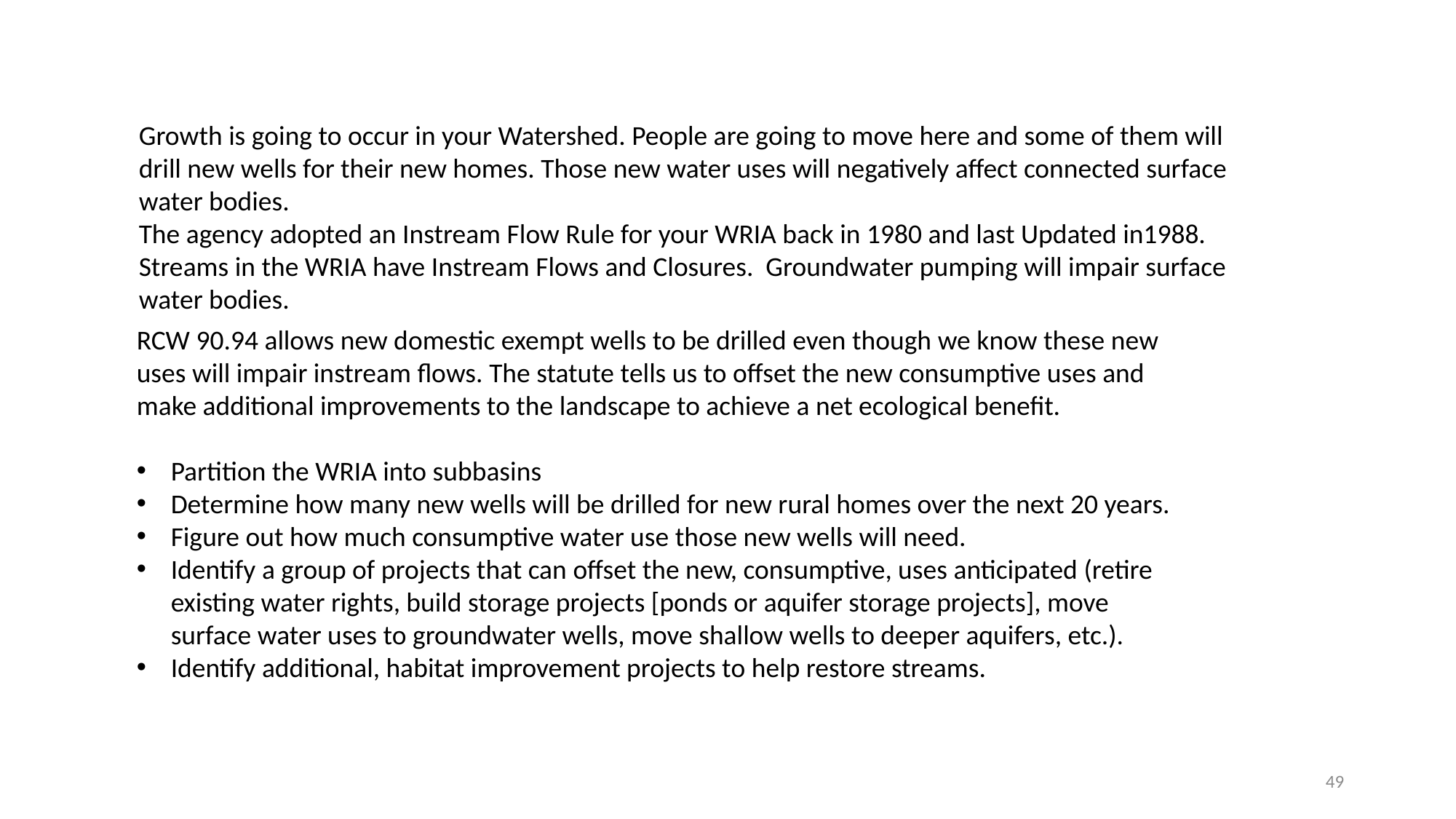

Growth is going to occur in your Watershed. People are going to move here and some of them will drill new wells for their new homes. Those new water uses will negatively affect connected surface water bodies.
The agency adopted an Instream Flow Rule for your WRIA back in 1980 and last Updated in1988. Streams in the WRIA have Instream Flows and Closures.  Groundwater pumping will impair surface water bodies.
RCW 90.94 allows new domestic exempt wells to be drilled even though we know these new uses will impair instream flows. The statute tells us to offset the new consumptive uses and make additional improvements to the landscape to achieve a net ecological benefit.

Partition the WRIA into subbasins
Determine how many new wells will be drilled for new rural homes over the next 20 years.
Figure out how much consumptive water use those new wells will need.
Identify a group of projects that can offset the new, consumptive, uses anticipated (retire existing water rights, build storage projects [ponds or aquifer storage projects], move surface water uses to groundwater wells, move shallow wells to deeper aquifers, etc.).
Identify additional, habitat improvement projects to help restore streams.

49